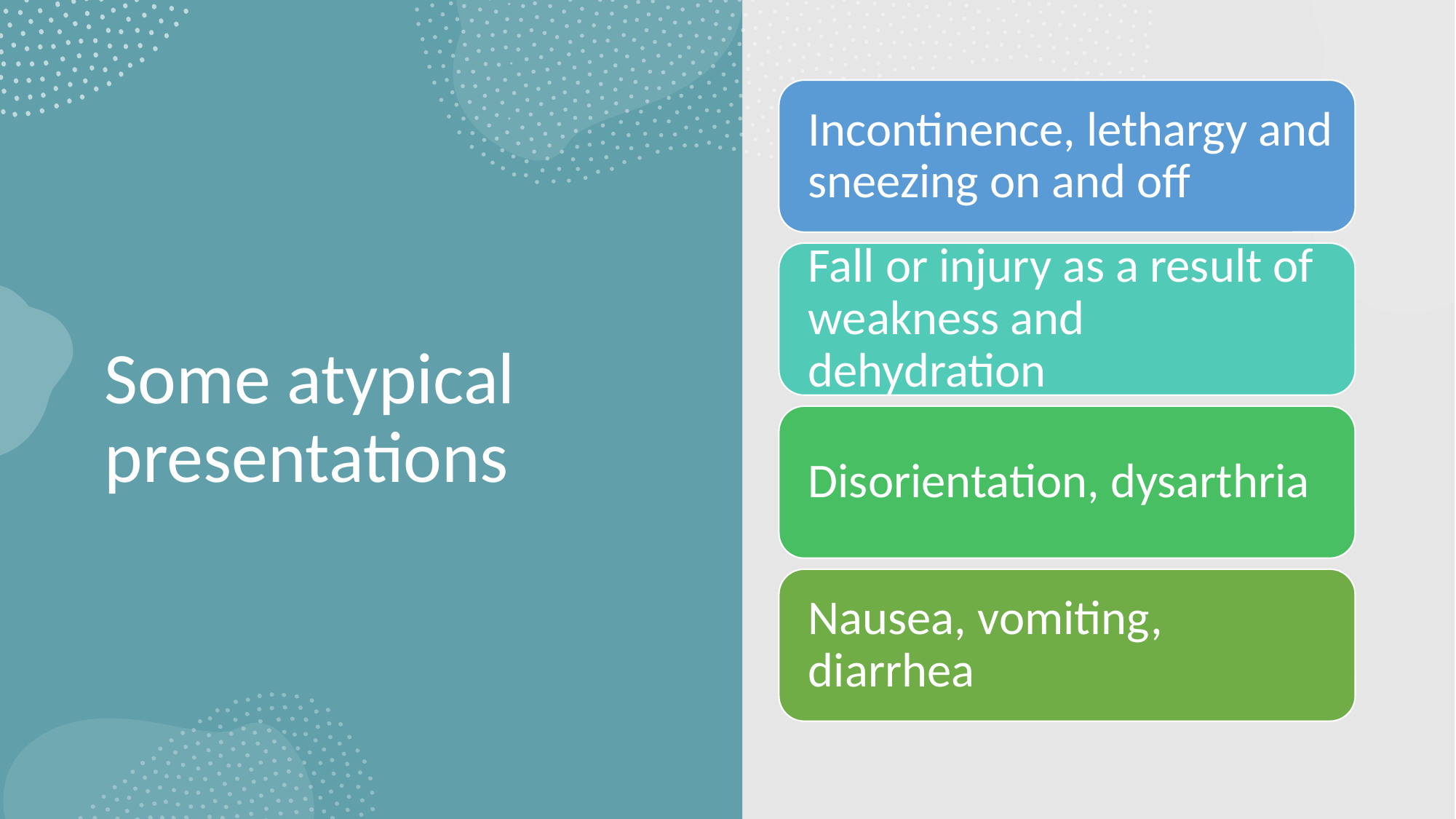

Incontinence, lethargy and sneezing on and off
Fall or injury as a result of weakness and dehydration
Disorientation, dysarthria
Nausea, vomiting, diarrhea
# Some atypical presentations